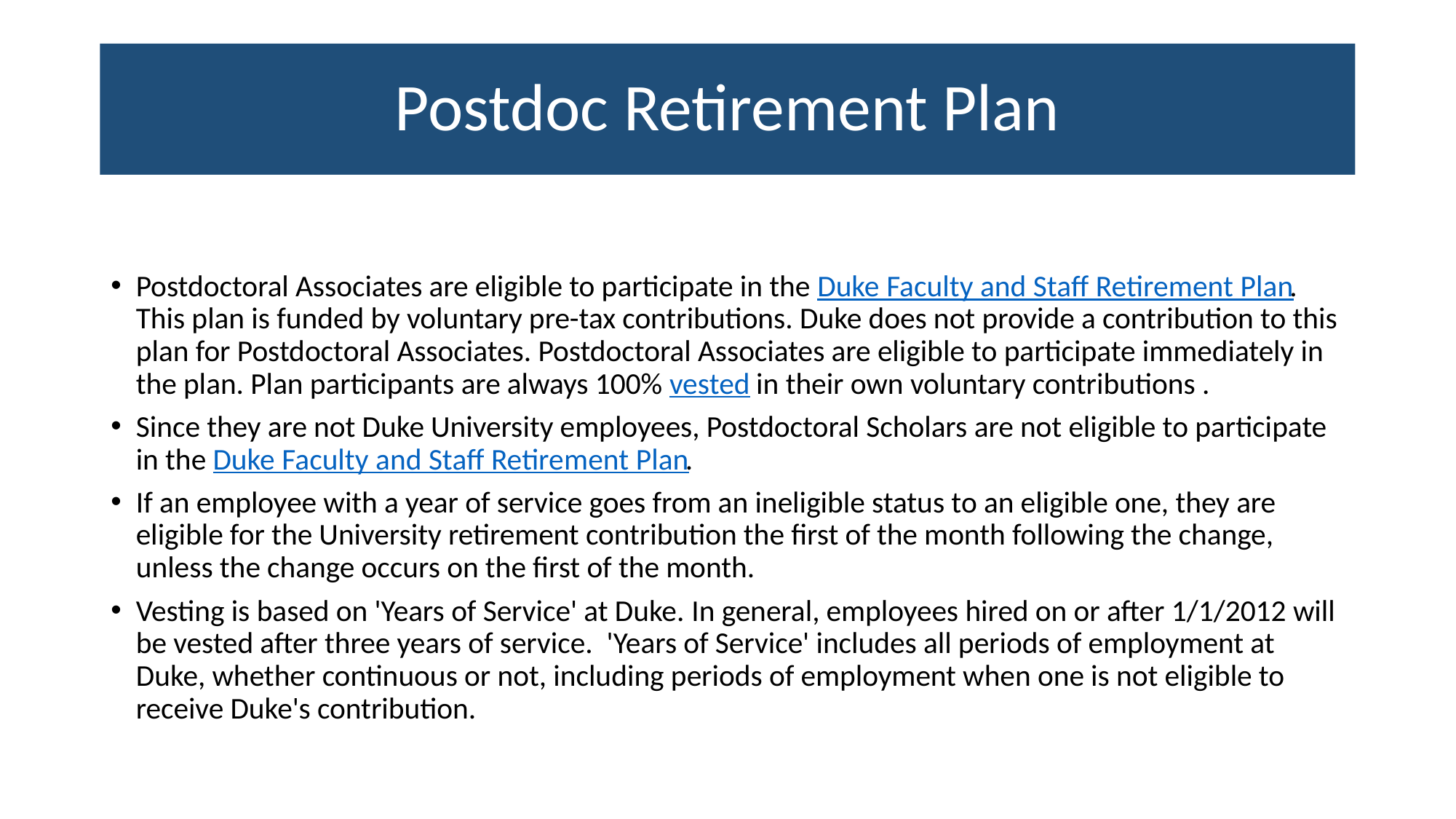

# Postdoc Retirement Plan

Postdoctoral Associates are eligible to participate in the Duke Faculty and Staff Retirement Plan. This plan is funded by voluntary pre-tax contributions. Duke does not provide a contribution to this plan for Postdoctoral Associates. Postdoctoral Associates are eligible to participate immediately in the plan. Plan participants are always 100% vested in their own voluntary contributions .
Since they are not Duke University employees, Postdoctoral Scholars are not eligible to participate in the Duke Faculty and Staff Retirement Plan.
If an employee with a year of service goes from an ineligible status to an eligible one, they are eligible for the University retirement contribution the first of the month following the change, unless the change occurs on the first of the month.
Vesting is based on 'Years of Service' at Duke. In general, employees hired on or after 1/1/2012 will be vested after three years of service.  'Years of Service' includes all periods of employment at Duke, whether continuous or not, including periods of employment when one is not eligible to receive Duke's contribution.